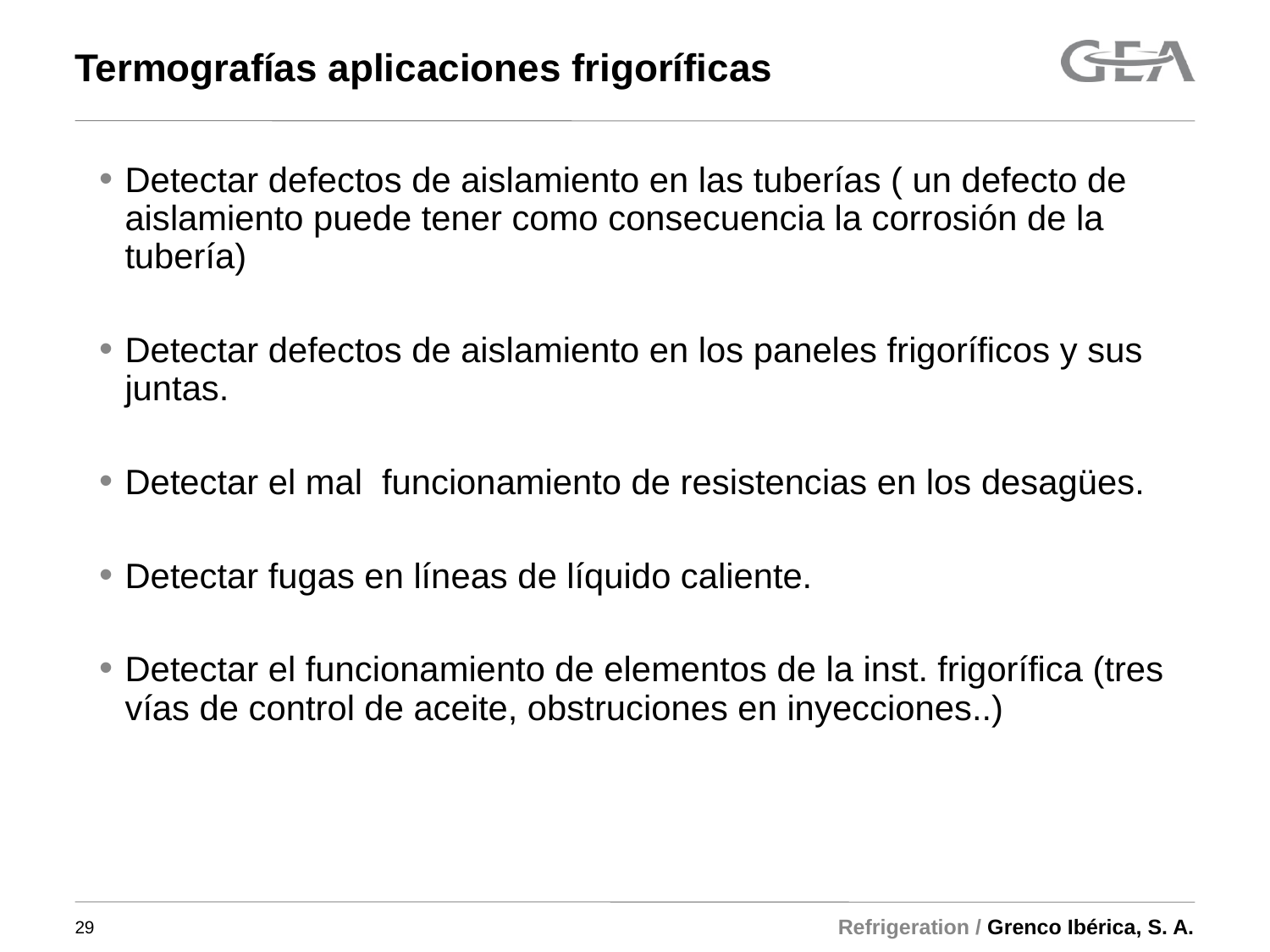

# Termografías aplicaciones frigoríficas
Detectar defectos de aislamiento en las tuberías ( un defecto de aislamiento puede tener como consecuencia la corrosión de la tubería)

Detectar defectos de aislamiento en los paneles frigoríficos y sus juntas.

Detectar el mal  funcionamiento de resistencias en los desagües.

Detectar fugas en líneas de líquido caliente.

Detectar el funcionamiento de elementos de la inst. frigorífica (tres vías de control de aceite, obstruciones en inyecciones..)

29